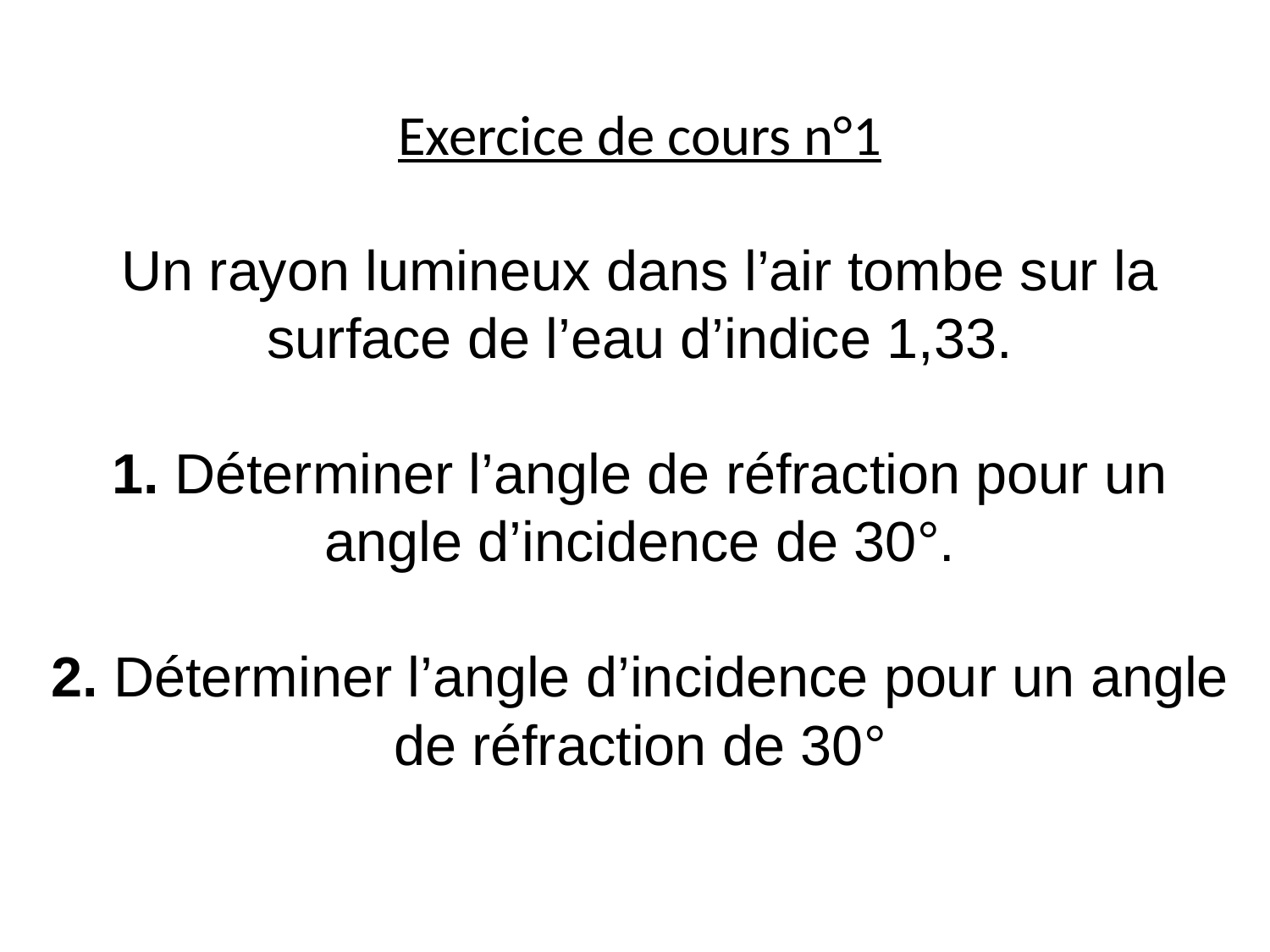

# Exercice de cours n°1 Un rayon lumineux dans l’air tombe sur la surface de l’eau d’indice 1,33. 1. Déterminer l’angle de réfraction pour un angle d’incidence de 30°. 2. Déterminer l’angle d’incidence pour un angle de réfraction de 30°